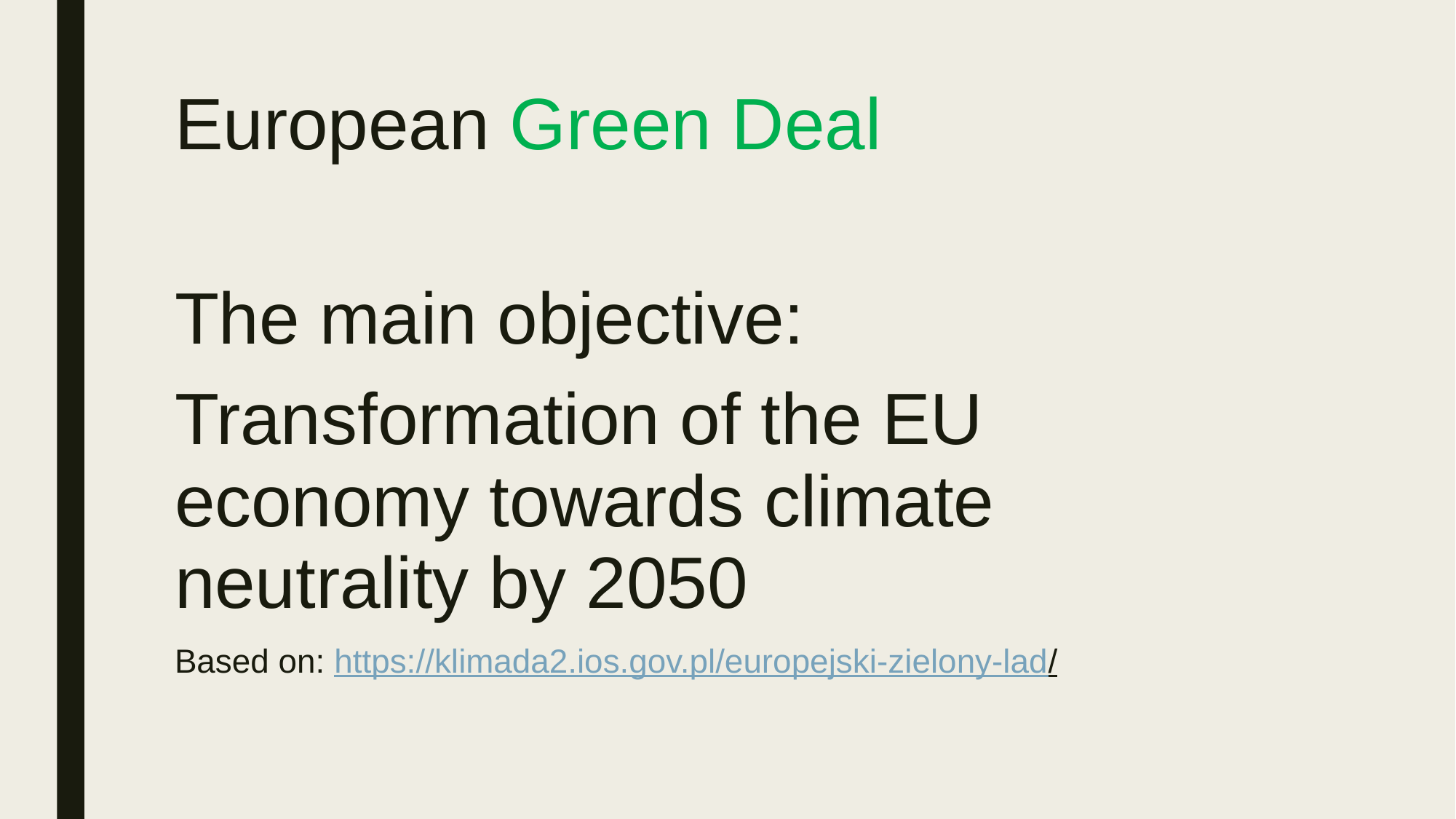

# European Green Deal
The main objective:
Transformation of the EU economy towards climate neutrality by 2050
Based on: https://klimada2.ios.gov.pl/europejski-zielony-lad/